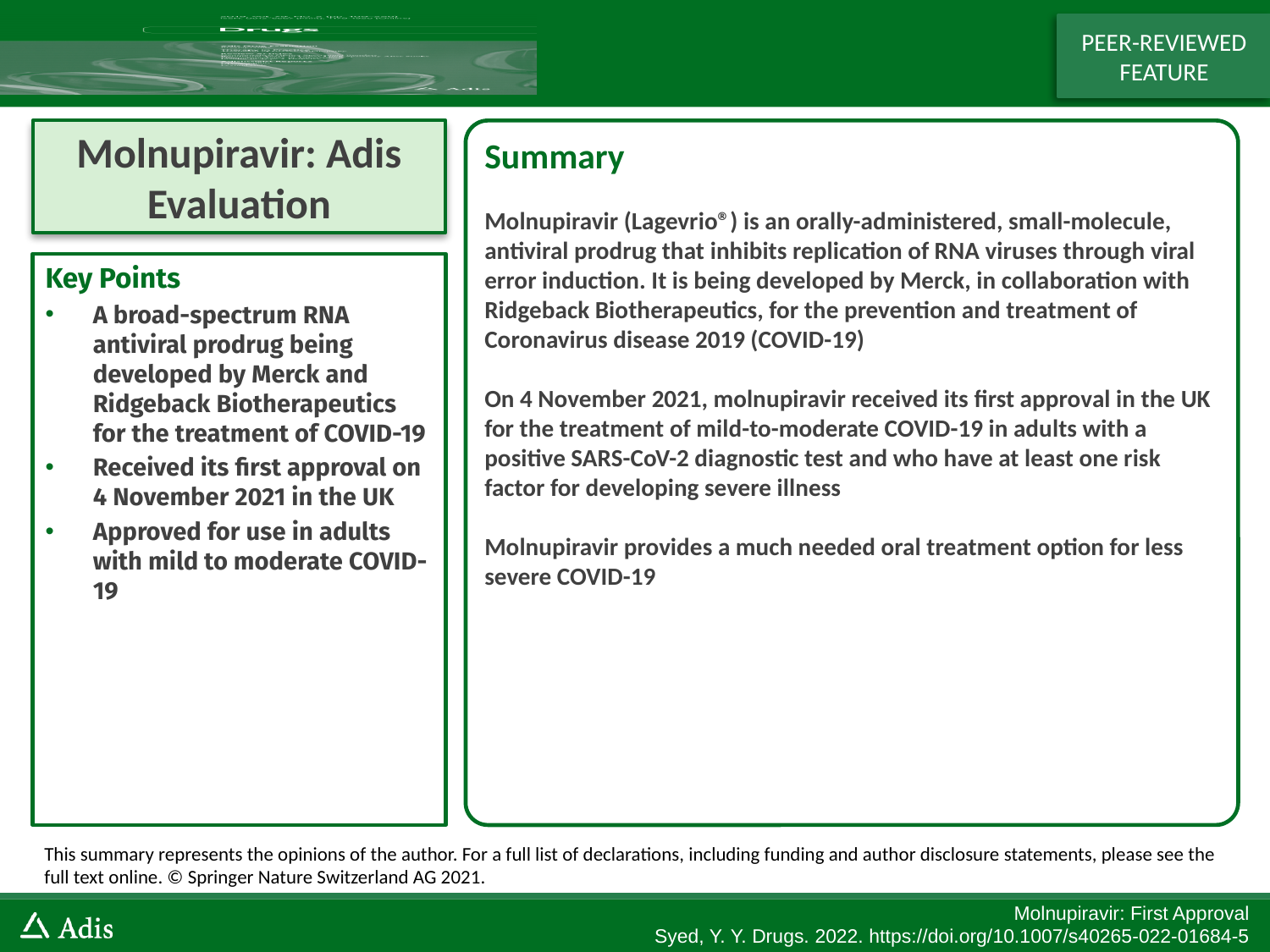

PEER-REVIEWED FEATURE
Molnupiravir: Adis Evaluation
Summary

Molnupiravir (Lagevrio®) is an orally-administered, small-molecule, antiviral prodrug that inhibits replication of RNA viruses through viral error induction. It is being developed by Merck, in collaboration with Ridgeback Biotherapeutics, for the prevention and treatment of Coronavirus disease 2019 (COVID-19)

On 4 November 2021, molnupiravir received its first approval in the UK for the treatment of mild-to-moderate COVID-19 in adults with a positive SARS-CoV-2 diagnostic test and who have at least one risk factor for developing severe illness

Molnupiravir provides a much needed oral treatment option for less severe COVID-19
Key Points
A broad-spectrum RNA antiviral prodrug being developed by Merck and  Ridgeback Biotherapeutics for the treatment of COVID-19
Received its first approval on 4 November 2021 in the UK
Approved for use in adults with mild to moderate COVID-19
This summary represents the opinions of the author. For a full list of declarations, including funding and author disclosure statements, please see the full text online. © Springer Nature Switzerland AG 2021.
Molnupiravir: First Approval
Syed, Y. Y. Drugs. 2022. https://doi.org/10.1007/s40265-022-01684-5